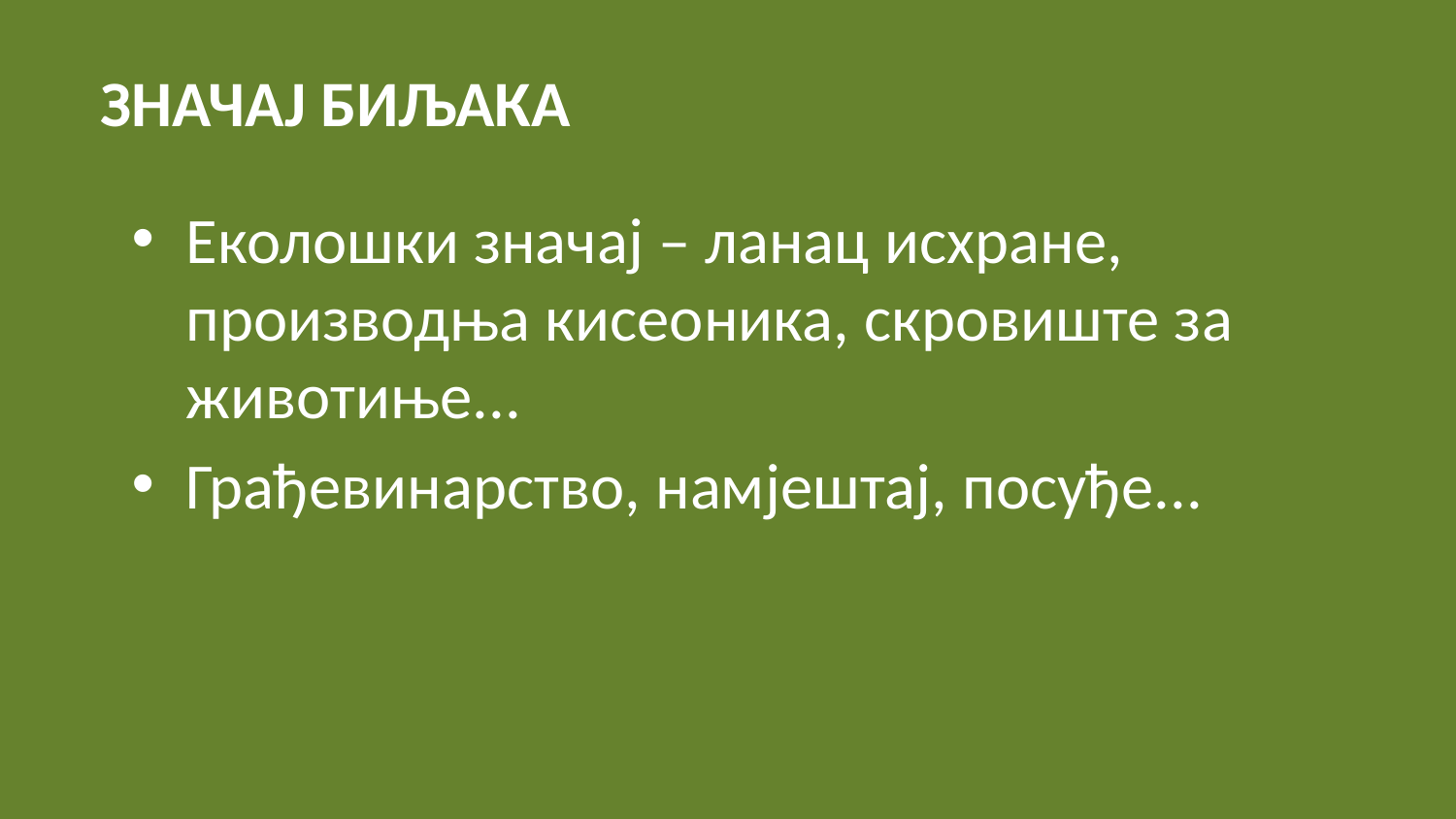

Значај биљака
Еколошки значај – ланац исхране, производња кисеоника, скровиште за животиње...
Грађевинарство, намјештај, посуђе...